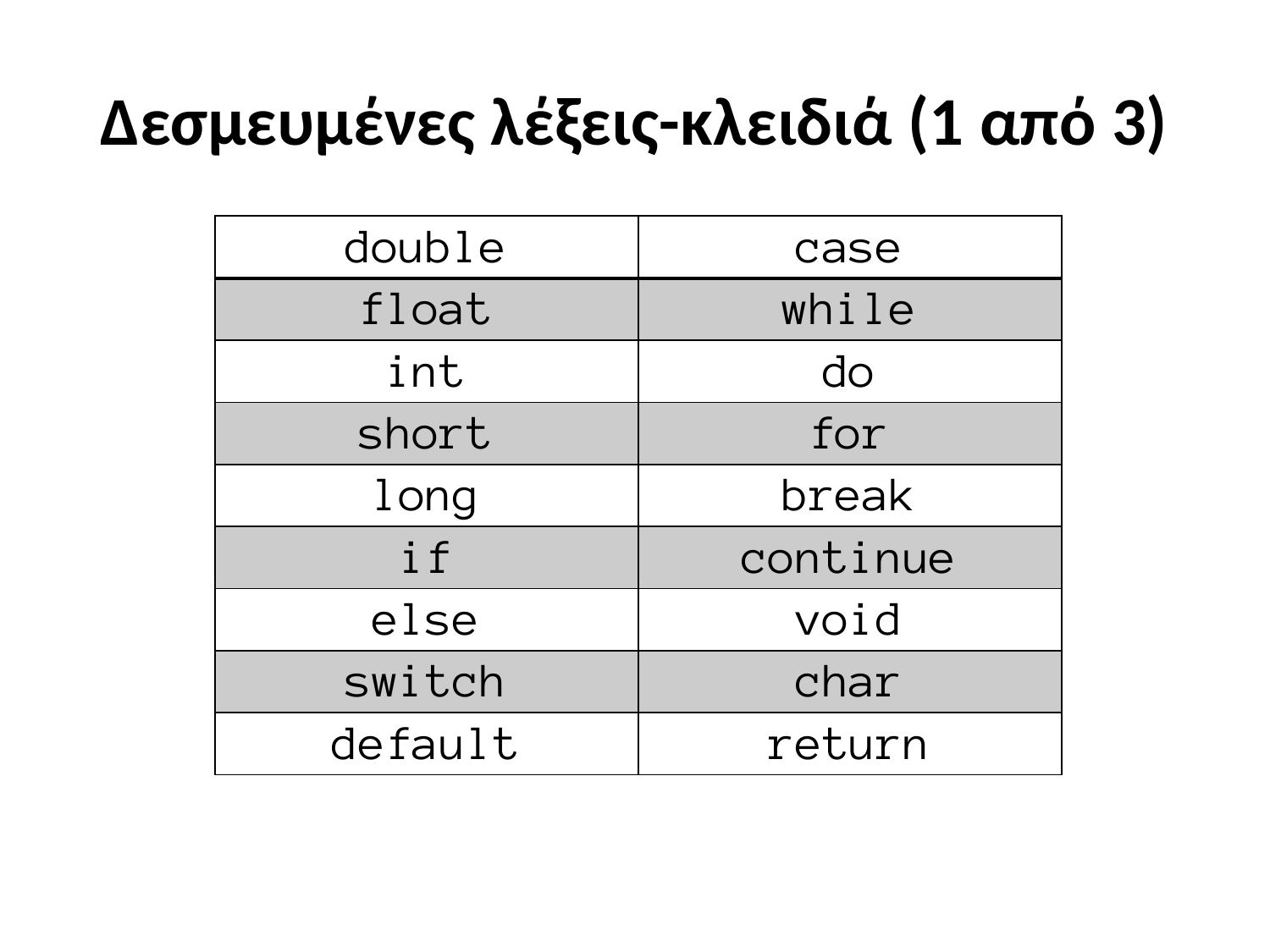

# Δεσμευμένες λέξεις-κλειδιά (1 από 3)
| double | case |
| --- | --- |
| float | while |
| int | do |
| short | for |
| long | break |
| if | continue |
| else | void |
| switch | char |
| default | return |